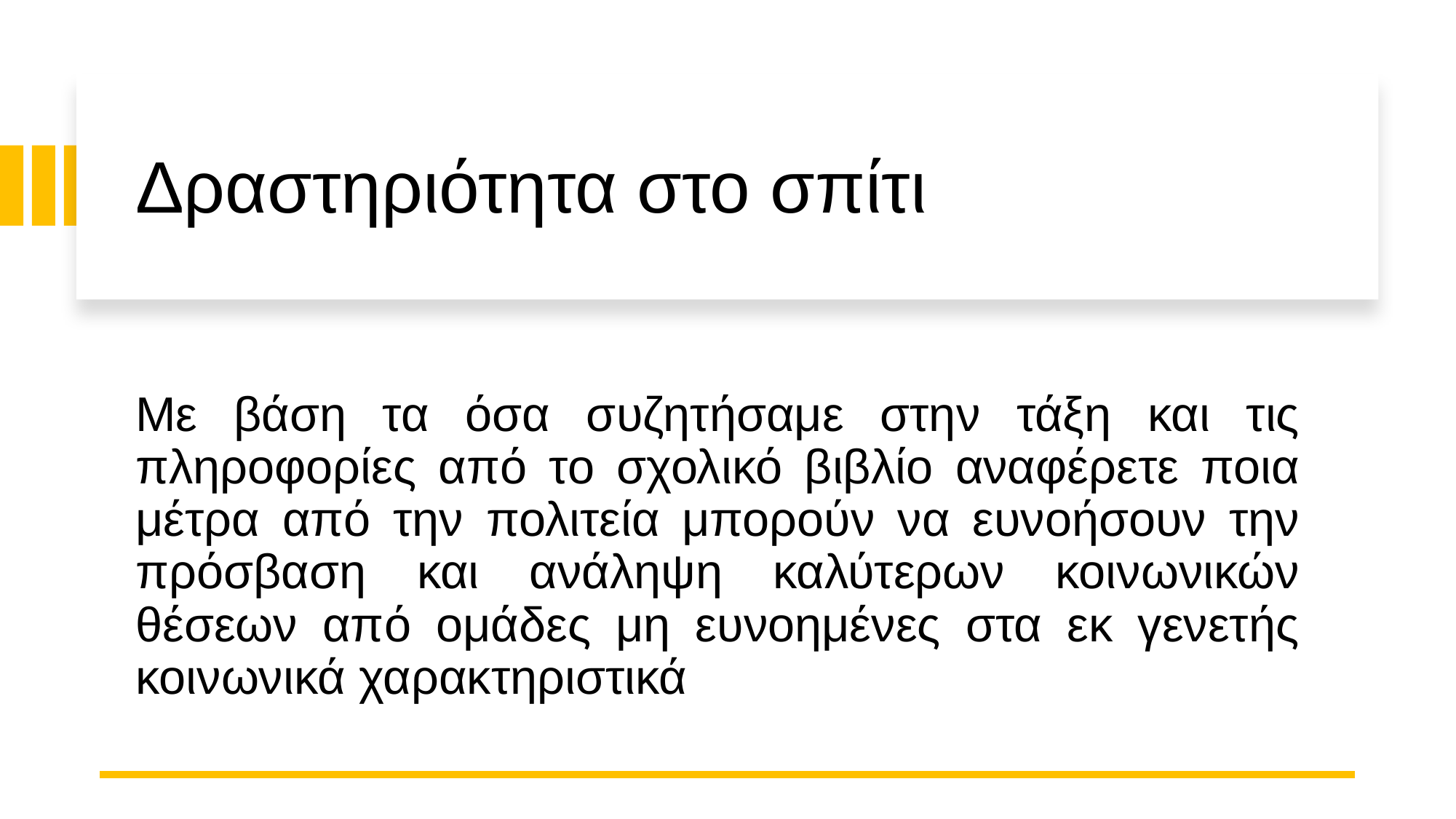

# Δραστηριότητα στο σπίτι

Με βάση τα όσα συζητήσαμε στην τάξη και τις πληροφορίες από το σχολικό βιβλίο αναφέρετε ποια μέτρα από την πολιτεία μπορούν να ευνοήσουν την πρόσβαση και ανάληψη καλύτερων κοινωνικών θέσεων από ομάδες μη ευνοημένες στα εκ γενετής κοινωνικά χαρακτηριστικά